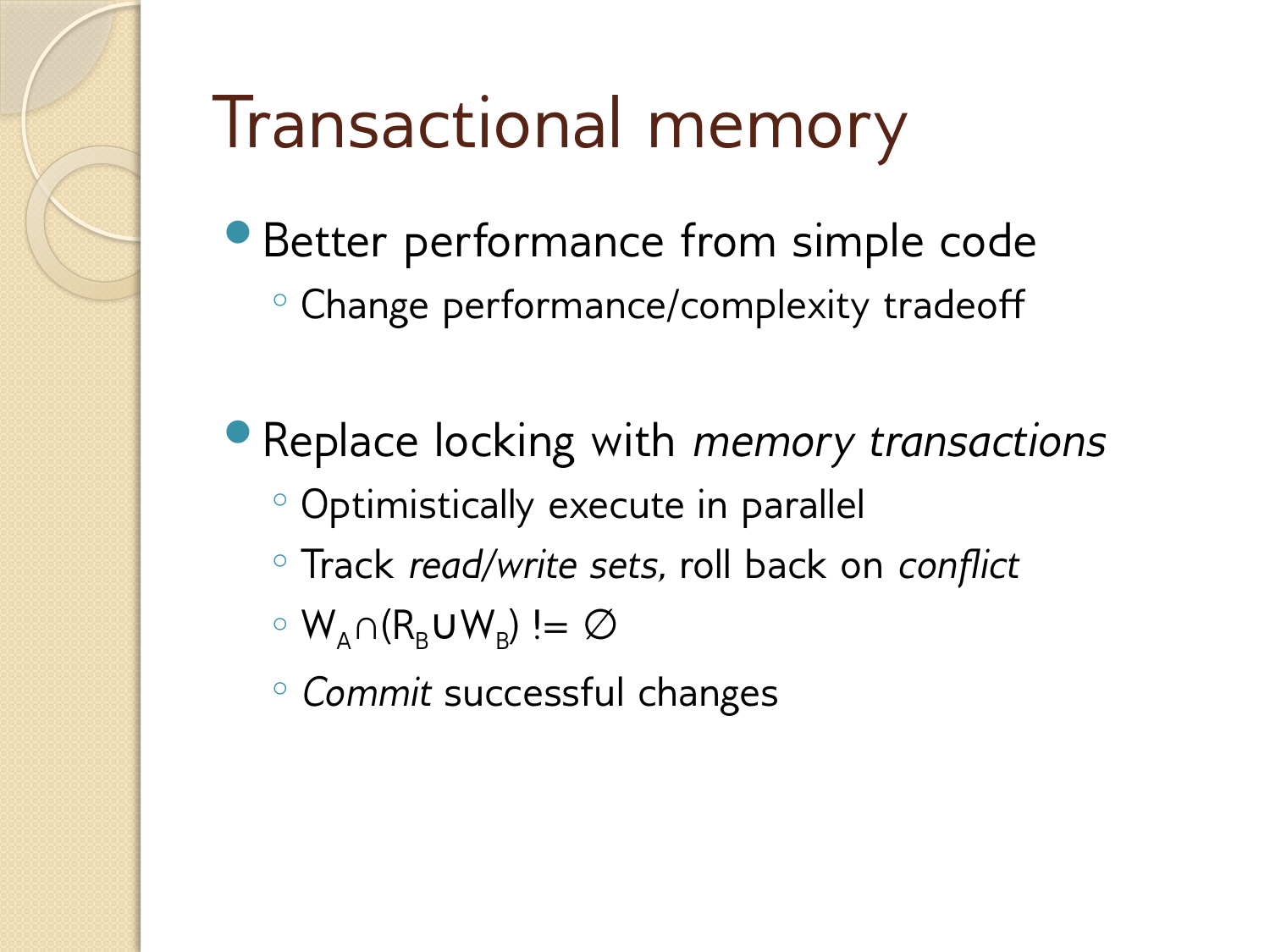

# Transactional memory
Better performance from simple code
Change performance/complexity tradeoff

Replace locking with memory transactions
Optimistically execute in parallel
Track read/write sets, roll back on conflict
WA∩(RB∪WB) != ∅
Commit successful changes